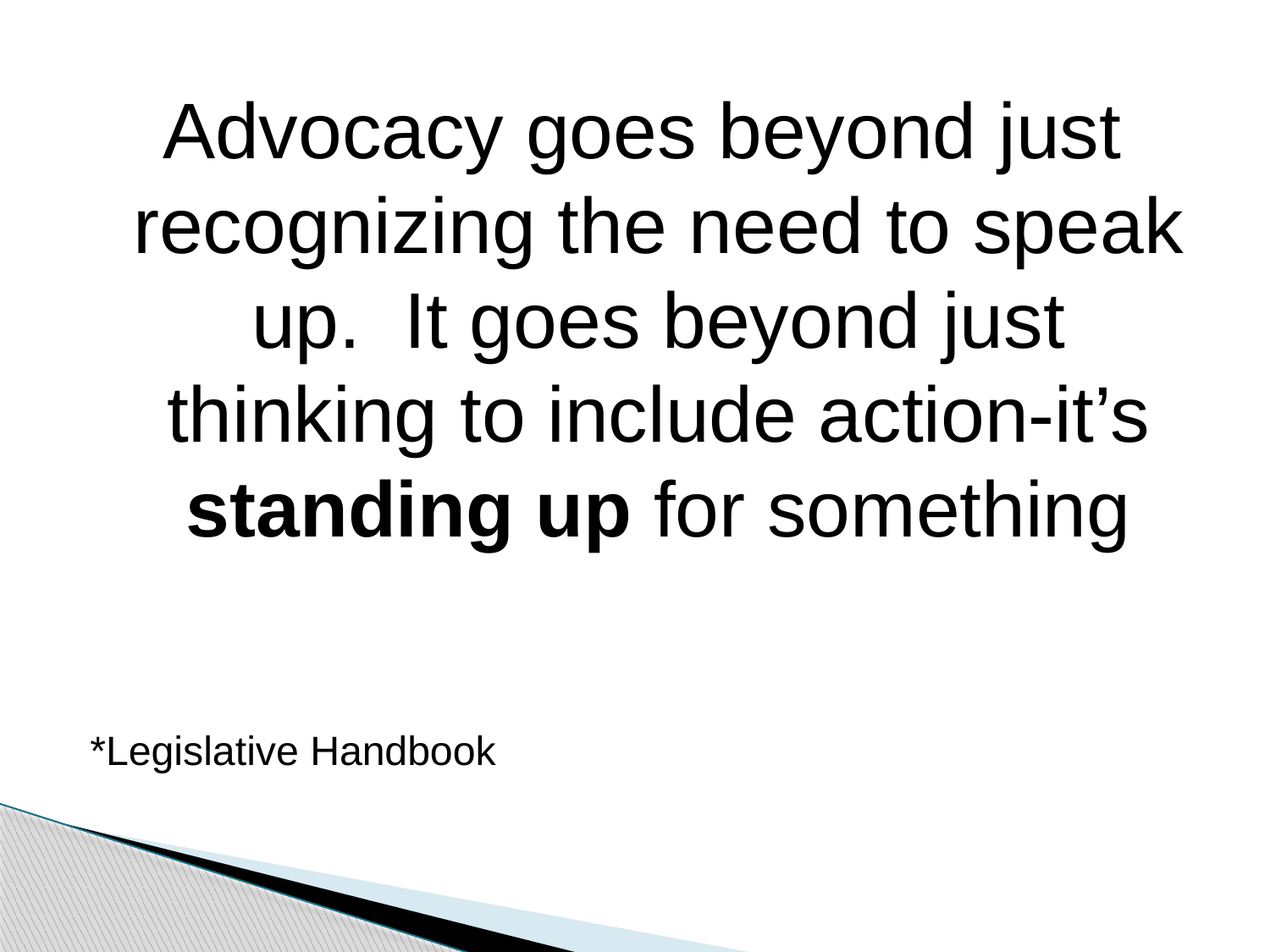

Advocacy goes beyond just recognizing the need to speak up.  It goes beyond just thinking to include action-it’s standing up for something

*Legislative Handbook